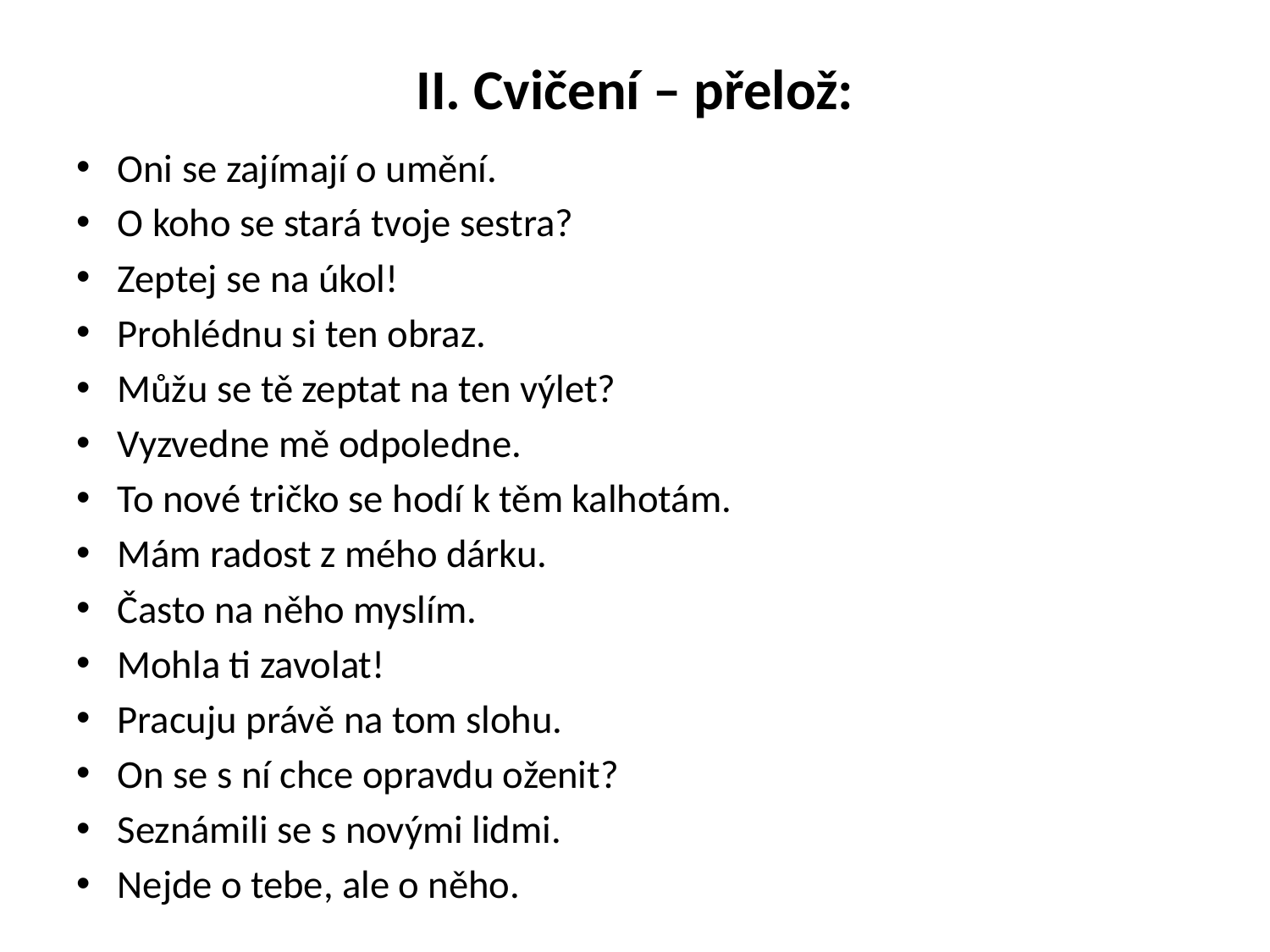

# II. Cvičení – přelož:
Oni se zajímají o umění.
O koho se stará tvoje sestra?
Zeptej se na úkol!
Prohlédnu si ten obraz.
Můžu se tě zeptat na ten výlet?
Vyzvedne mě odpoledne.
To nové tričko se hodí k těm kalhotám.
Mám radost z mého dárku.
Často na něho myslím.
Mohla ti zavolat!
Pracuju právě na tom slohu.
On se s ní chce opravdu oženit?
Seznámili se s novými lidmi.
Nejde o tebe, ale o něho.